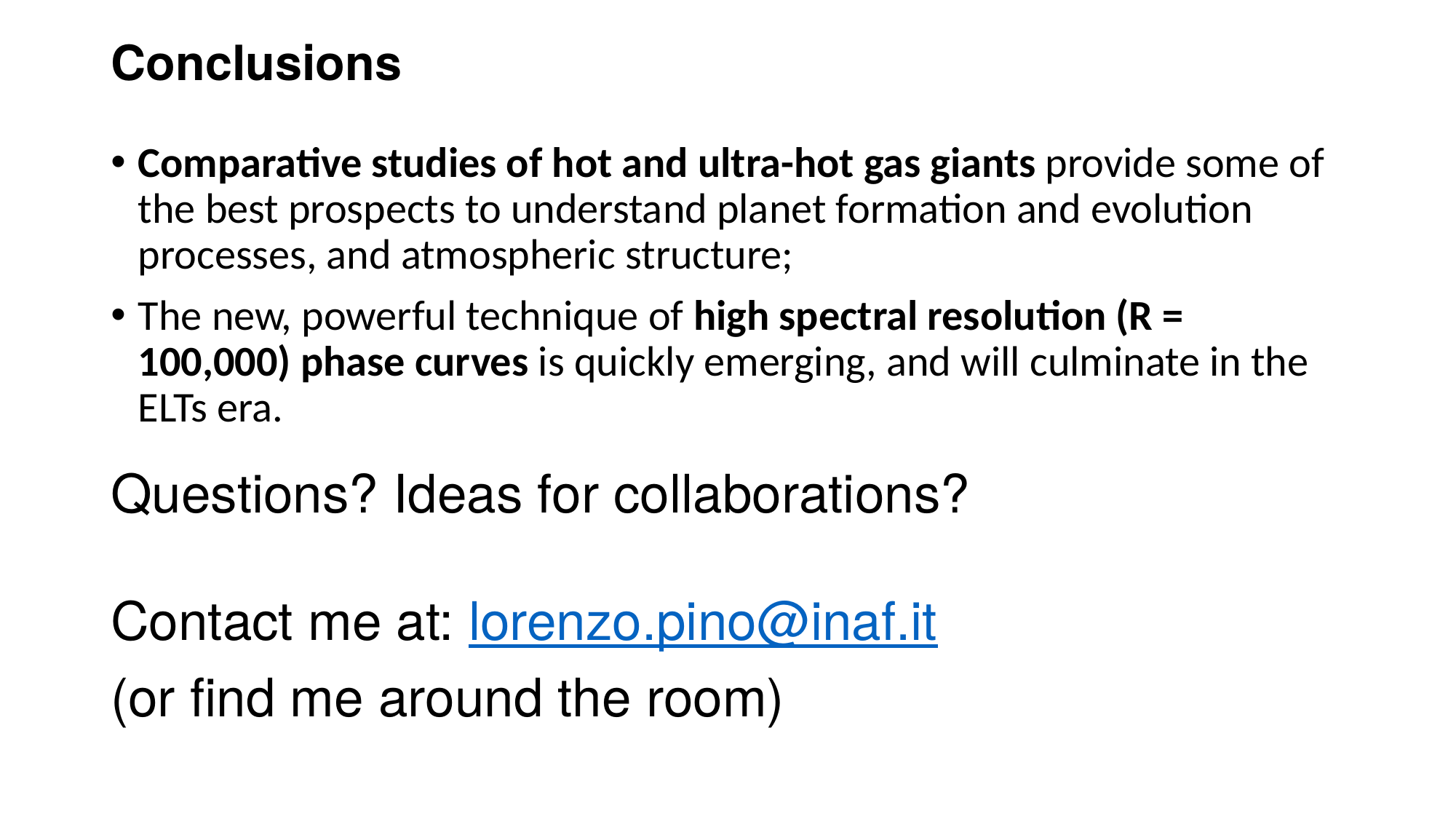

# Conclusions
Comparative studies of hot and ultra-hot gas giants provide some of the best prospects to understand planet formation and evolution processes, and atmospheric structure;
The new, powerful technique of high spectral resolution (R = 100,000) phase curves is quickly emerging, and will culminate in the ELTs era.
Questions? Ideas for collaborations?

Contact me at: lorenzo.pino@inaf.it
(or find me around the room)